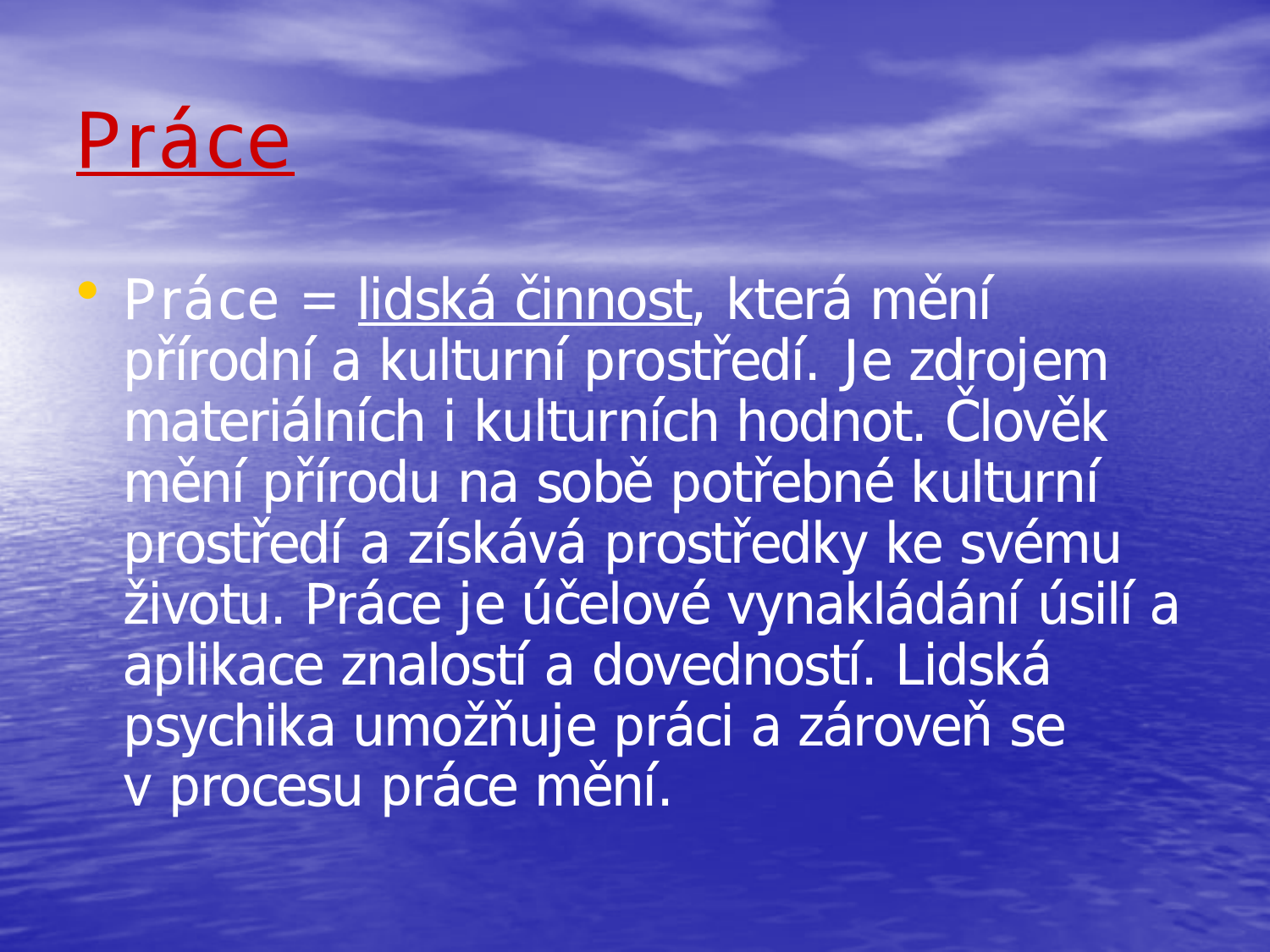

# Práce
Práce = lidská činnost, která mění přírodní a kulturní prostředí. Je zdrojem materiálních i kulturních hodnot. Člověk mění přírodu na sobě potřebné kulturní prostředí a získává prostředky ke svému životu. Práce je účelové vynakládání úsilí a aplikace znalostí a dovedností. Lidská psychika umožňuje práci a zároveň se v procesu práce mění.